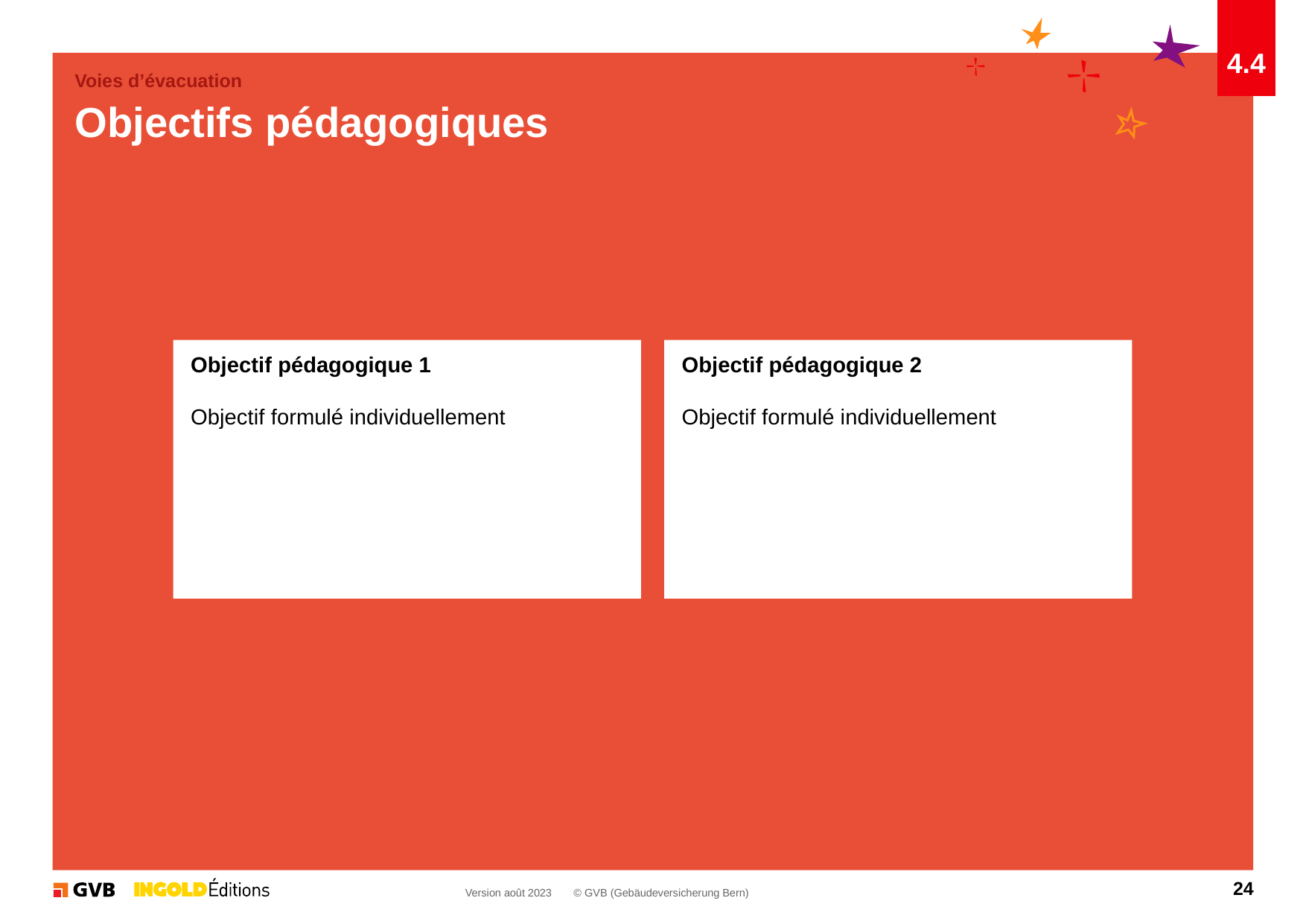

4.4
Voies d’évacuation
# Objectifs pédagogiques
Objectif pédagogique 1

Objectif formulé individuellement
Objectif pédagogique 2

Objectif formulé individuellement
24
Version août 2023